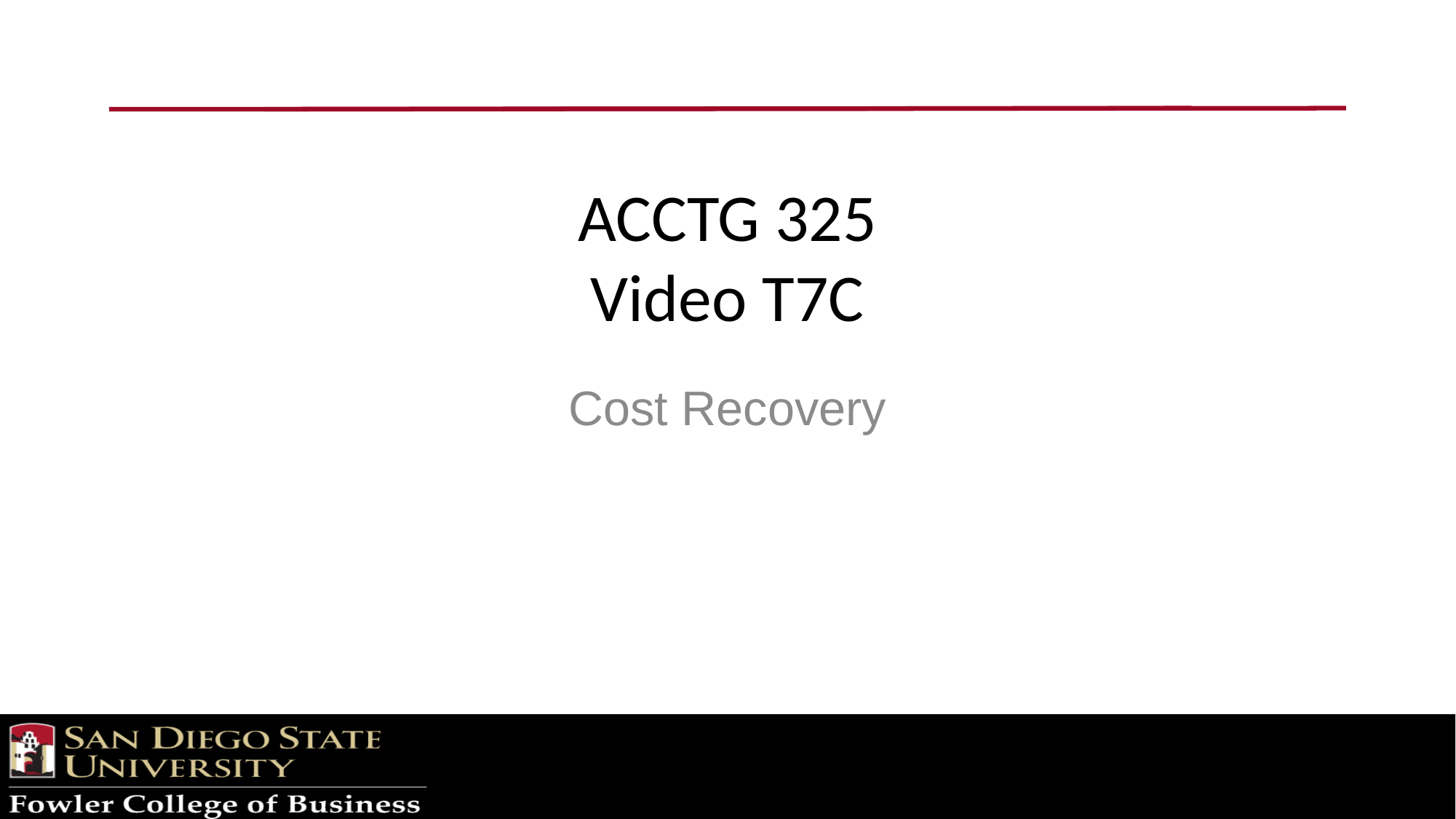

# ACCTG 325 Video T7C
Cost Recovery